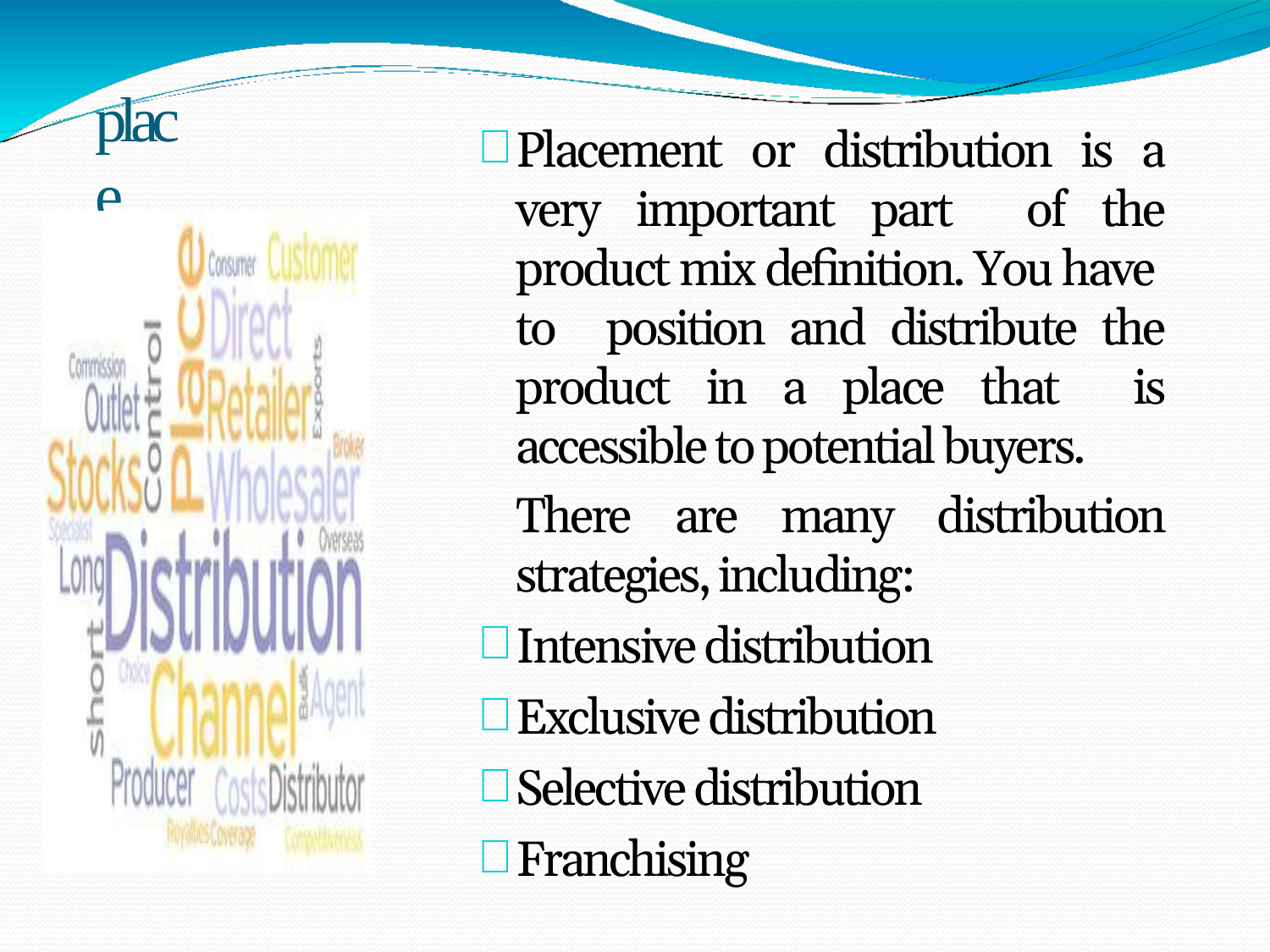

# place
Placement or distribution is a very important part  of the product mix definition. You have  to  position and distribute the product in a place that  is accessible to potential buyers.
There are many distribution strategies, including:
Intensive distribution
Exclusive distribution
Selective distribution
Franchising